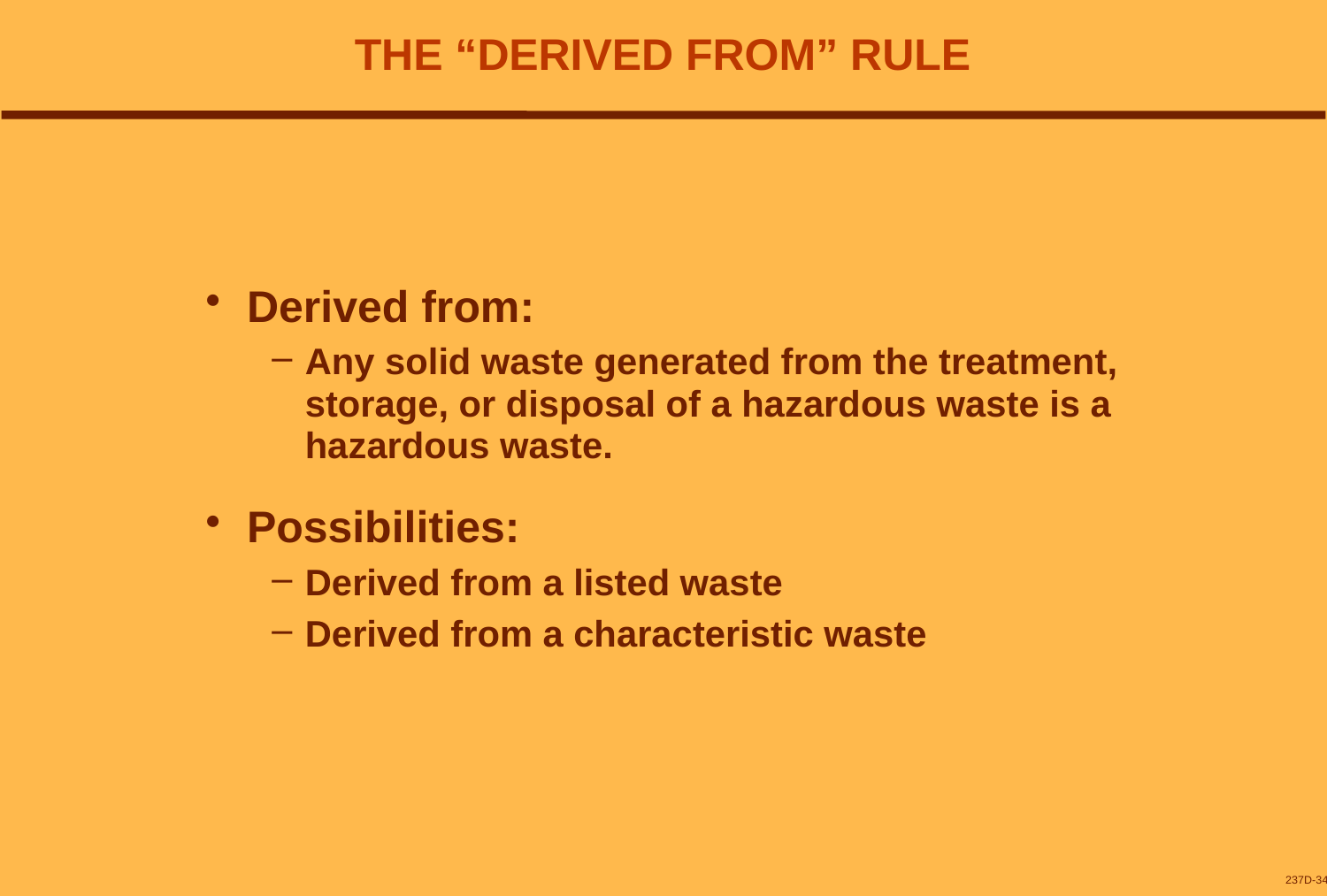

# THE “DERIVED FROM” RULE
Derived from:
Any solid waste generated from the treatment, storage, or disposal of a hazardous waste is a hazardous waste.
Possibilities:
Derived from a listed waste
Derived from a characteristic waste